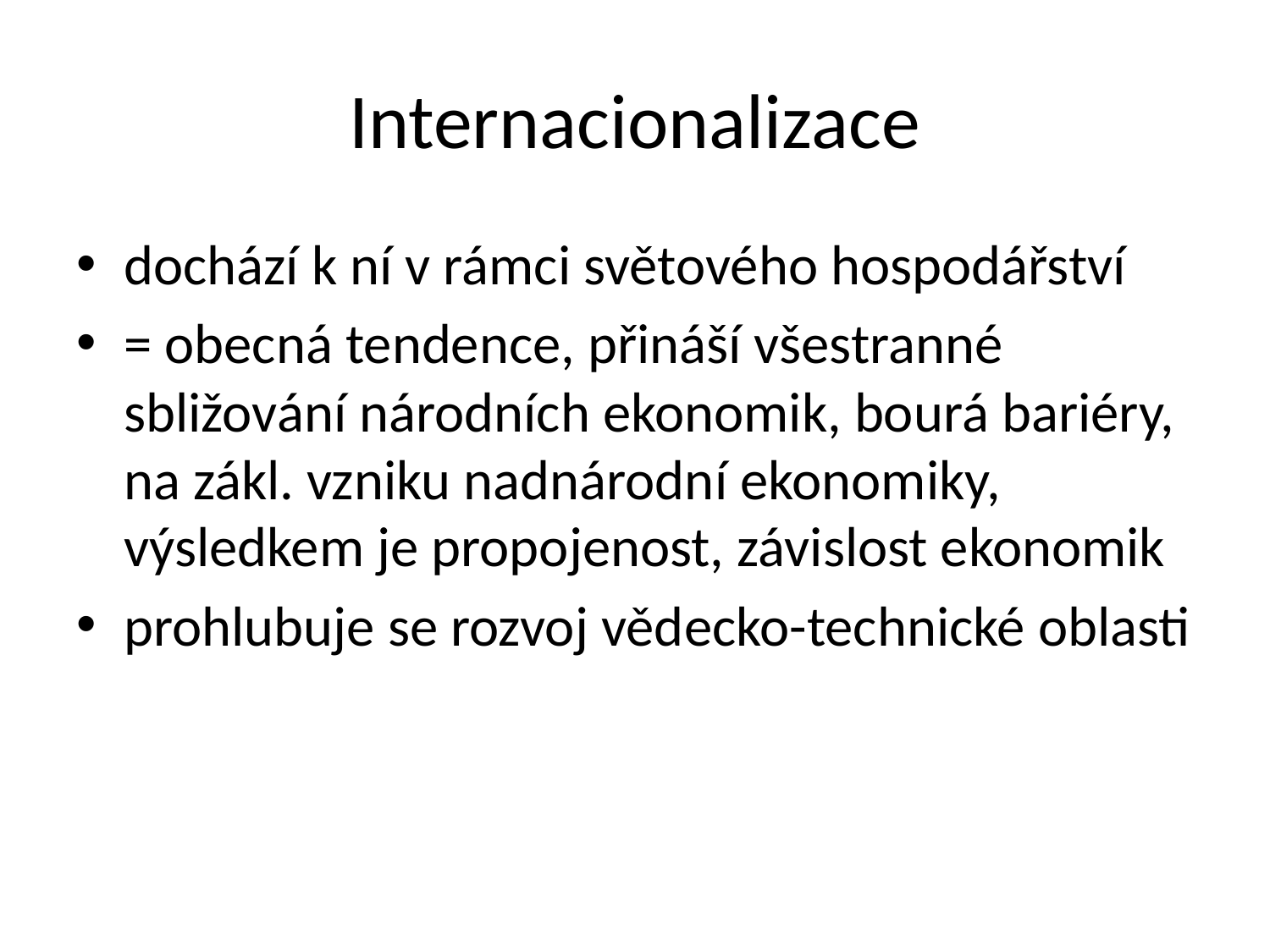

# Internacionalizace
dochází k ní v rámci světového hospodářství
= obecná tendence, přináší všestranné sbližování národních ekonomik, bourá bariéry, na zákl. vzniku nadnárodní ekonomiky, výsledkem je propojenost, závislost ekonomik
prohlubuje se rozvoj vědecko-technické oblasti